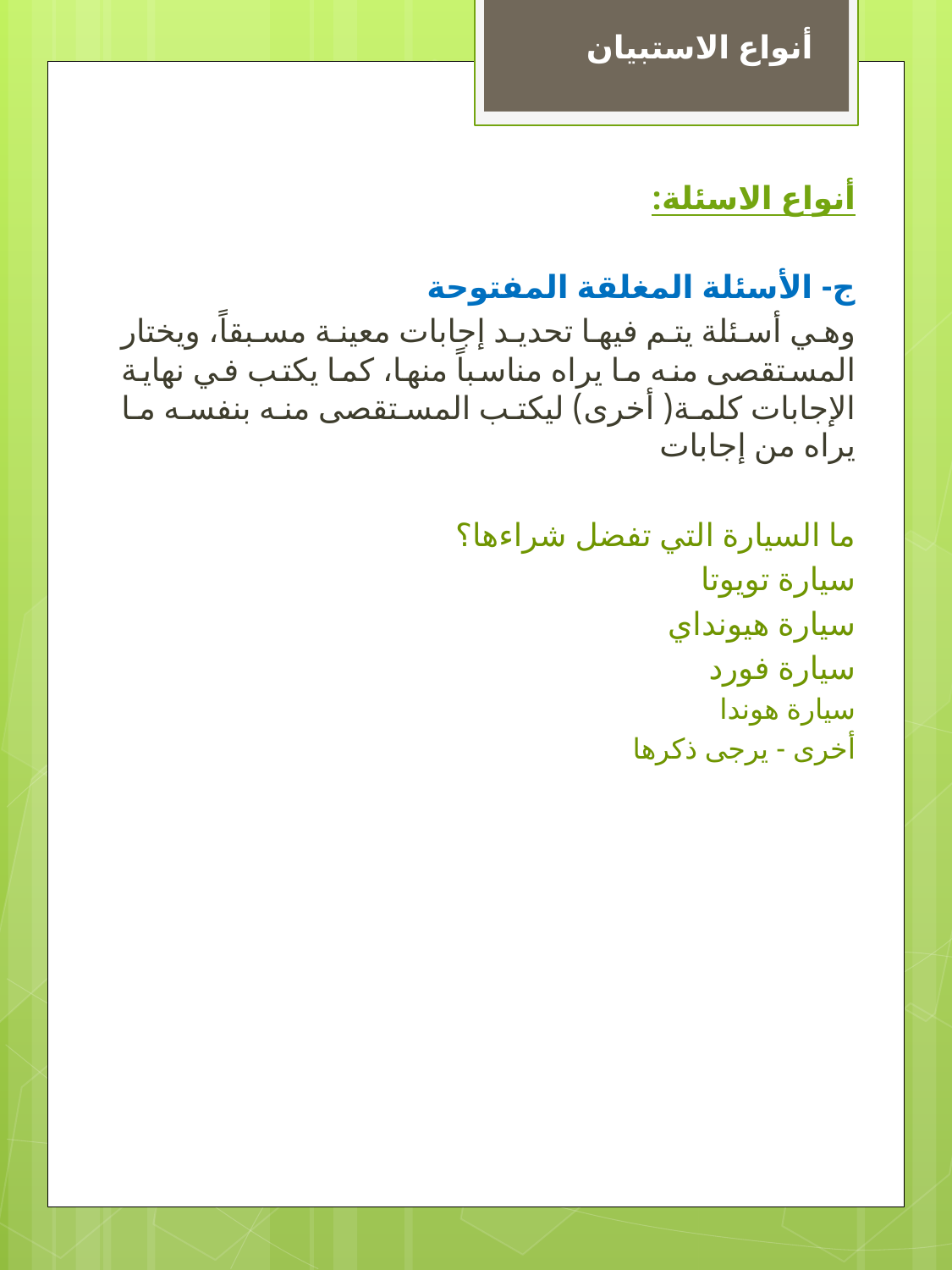

أنواع الاستبيان

أنواع الاسئلة:

ج- الأسئلة المغلقة المفتوحة
وهي أسئلة يتم فيها تحديد إجابات معينة مسبقاً، ويختار المستقصى منه ما يراه مناسباً منها، كما يكتب في نهاية الإجابات كلمة( أخرى) ليكتب المستقصى منه بنفسه ما يراه من إجابات

ما السيارة التي تفضل شراءها؟
سيارة تويوتا
سيارة هيونداي
سيارة فورد
سيارة هوندا
أخرى - يرجى ذكرها